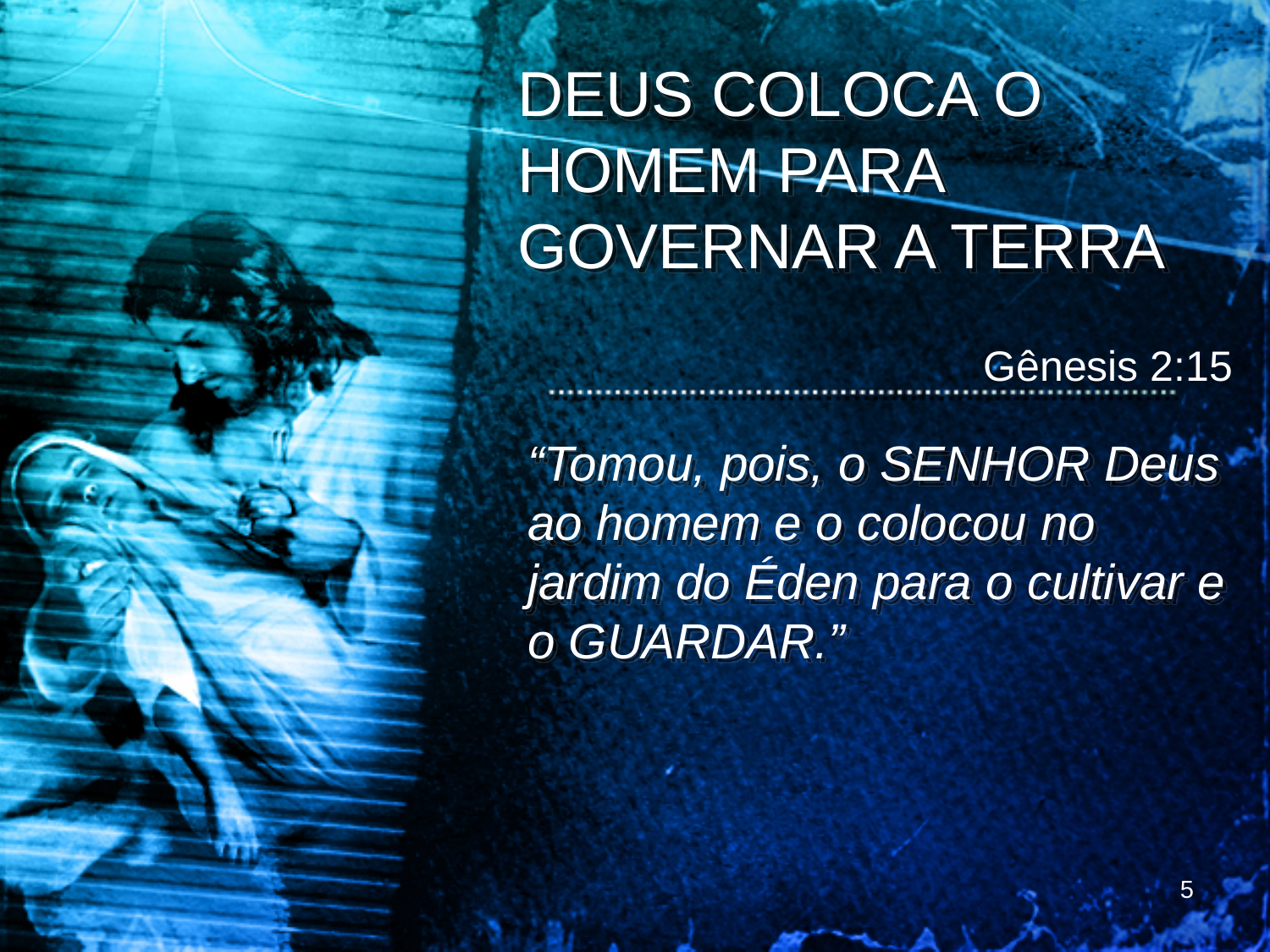

DEUS COLOCA O HOMEM PARA GOVERNAR A TERRA
Gênesis 2:15
“Tomou, pois, o SENHOR Deus ao homem e o colocou no jardim do Éden para o cultivar e o GUARDAR.”
5